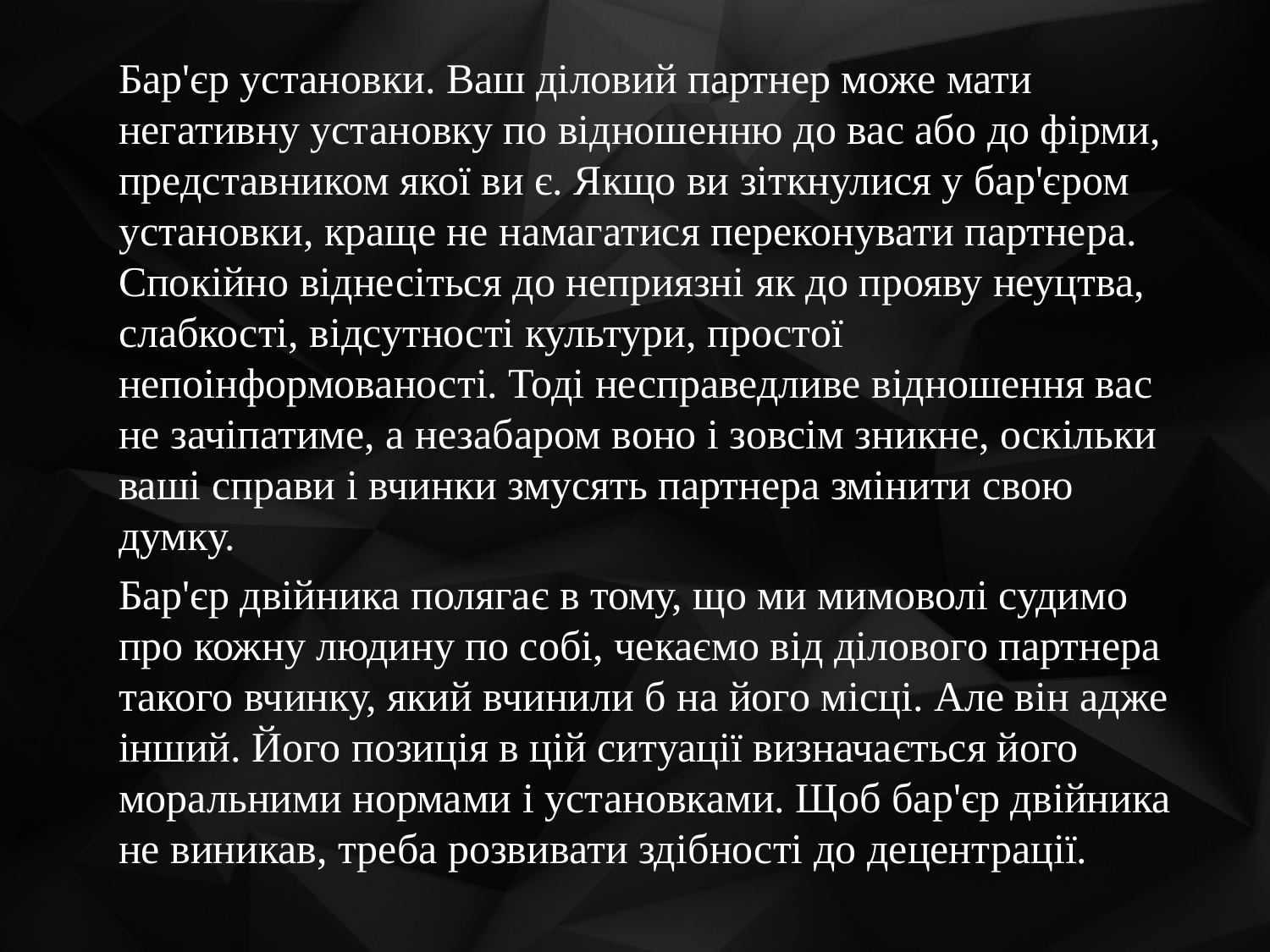

Бар'єр установки. Ваш діловий партнер може мати негативну установку по відношенню до вас або до фірми, представником якої ви є. Якщо ви зіткнулися у бар'єром установки, краще не намагатися переконувати партнера. Спокійно віднесіться до неприязні як до прояву неуцтва, слабкості, відсутності культури, простої непоінформованості. Тоді несправедливе відношення вас не зачіпатиме, а незабаром воно і зовсім зникне, оскільки ваші справи і вчинки змусять партнера змінити свою думку.
Бар'єр двійника полягає в тому, що ми мимоволі судимо про кожну людину по собі, чекаємо від ділового партнера такого вчинку, який вчинили б на його місці. Але він адже інший. Його позиція в цій ситуації визначається його моральними нормами і установками. Щоб бар'єр двійника не виникав, треба розвивати здібності до децентрації.